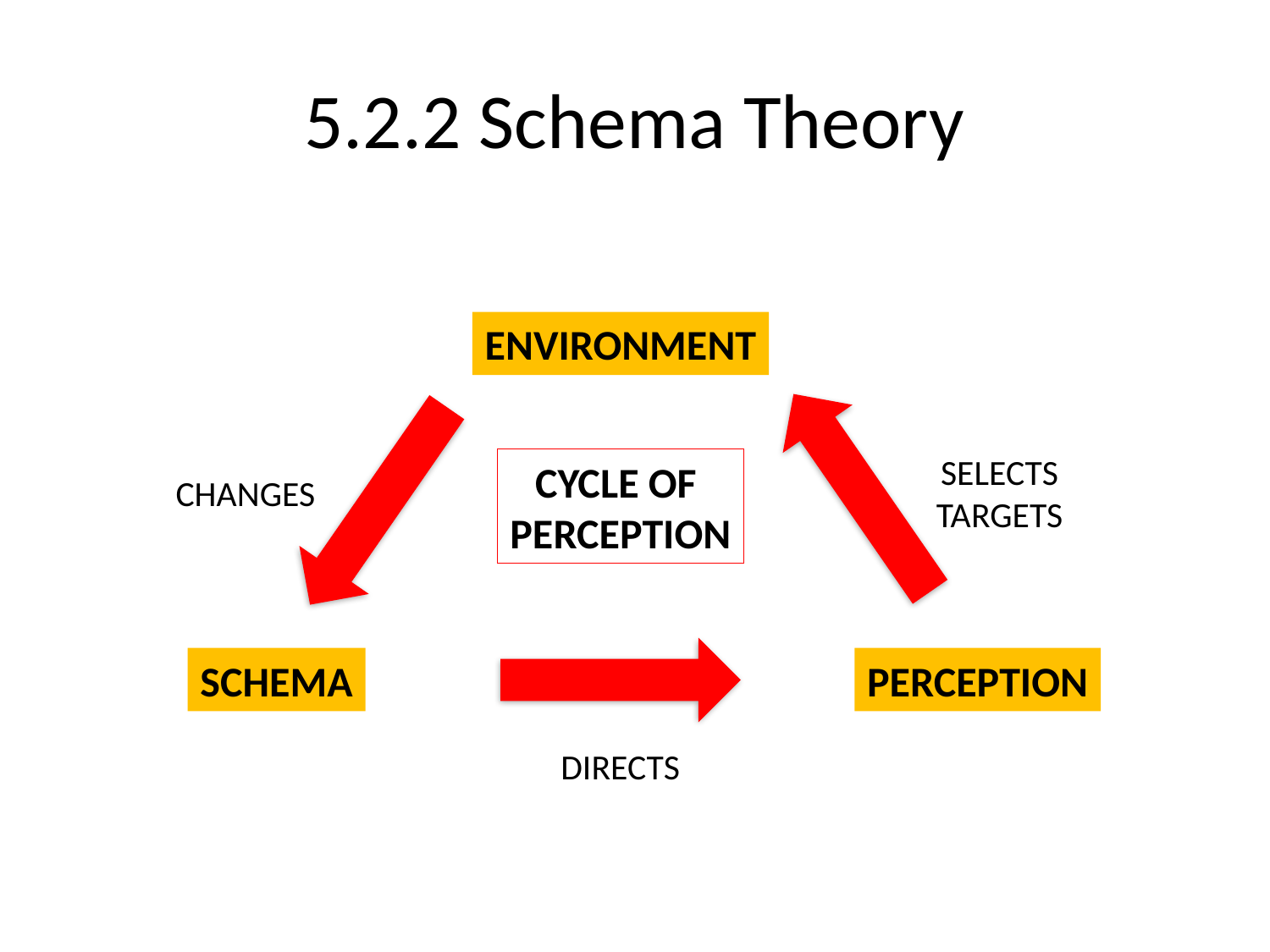

# 5.2.2 Schema Theory
ENVIRONMENT
SELECTS
TARGETS

CHANGES
CYCLE OF
PERCEPTION

DIRECTS
SCHEMA
PERCEPTION